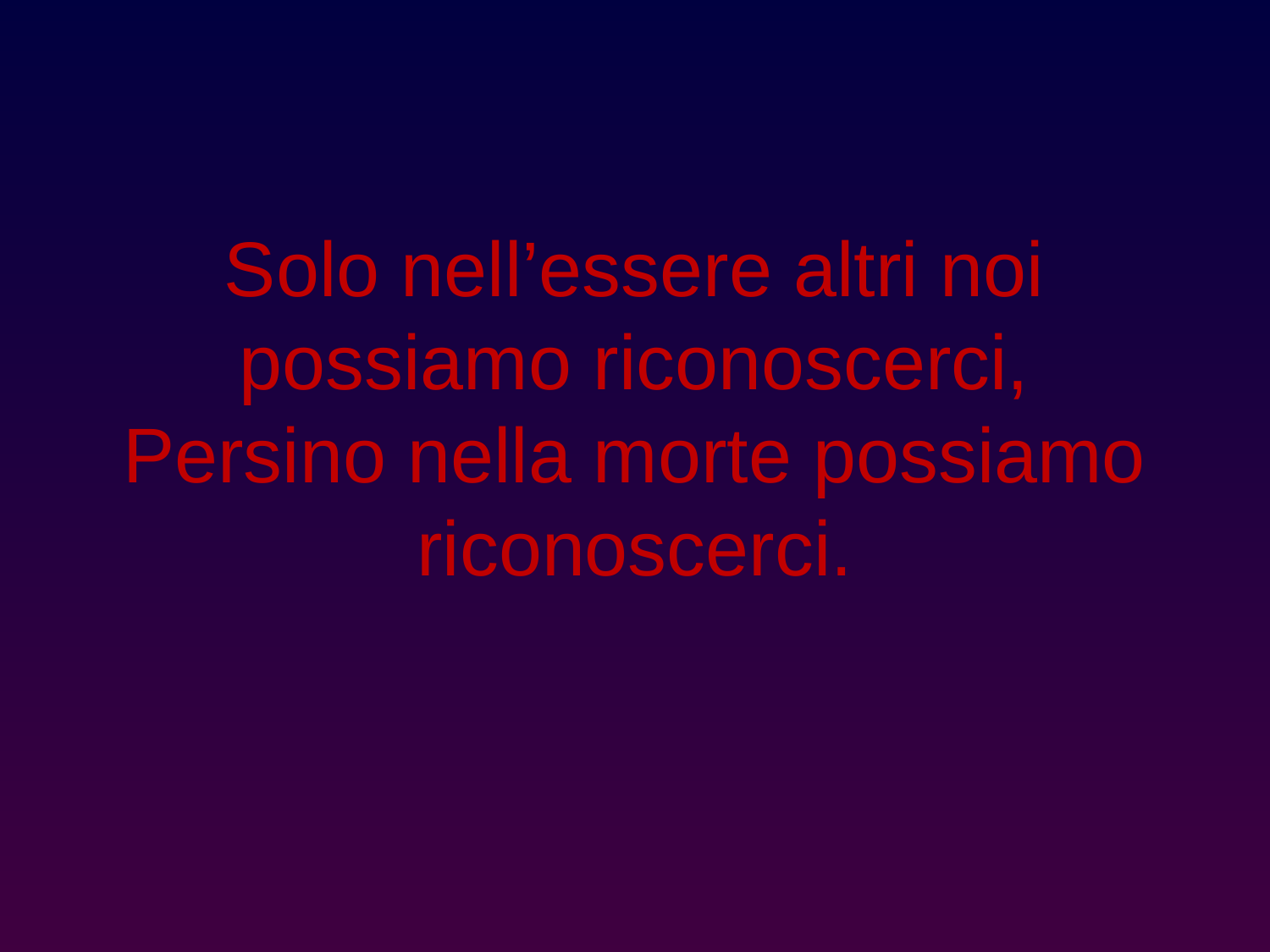

# Solo nell’essere altri noi possiamo riconoscerci, Persino nella morte possiamo riconoscerci.